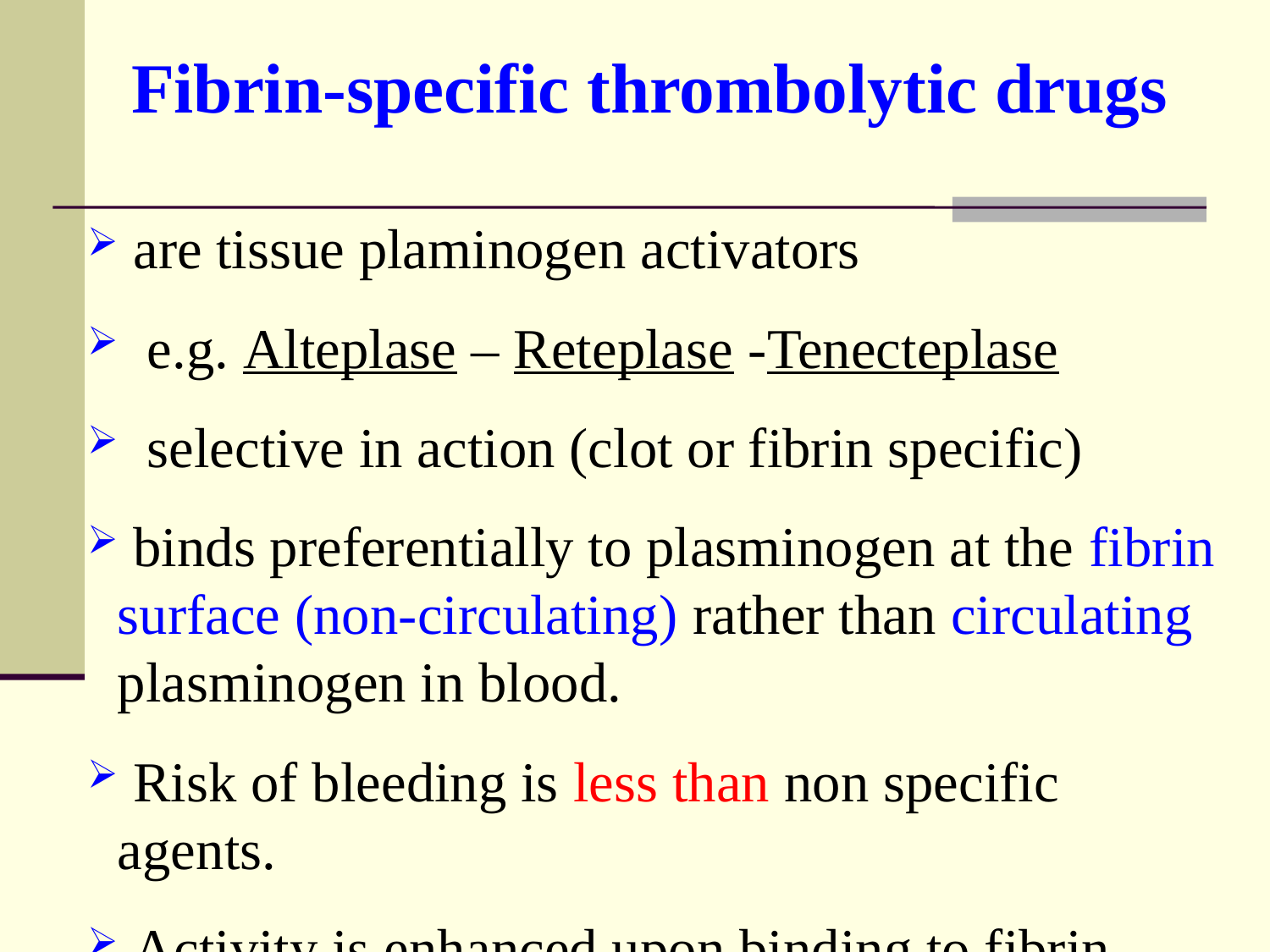

Fibrin-specific thrombolytic drugs
 are tissue plaminogen activators
  e.g. Alteplase – Reteplase -Tenecteplase
  selective in action (clot or fibrin specific)
 binds preferentially to plasminogen at the fibrin surface (non-circulating) rather than circulating plasminogen in blood.
 Risk of bleeding is less than non specific agents.
 Activity is enhanced upon binding to fibrin.